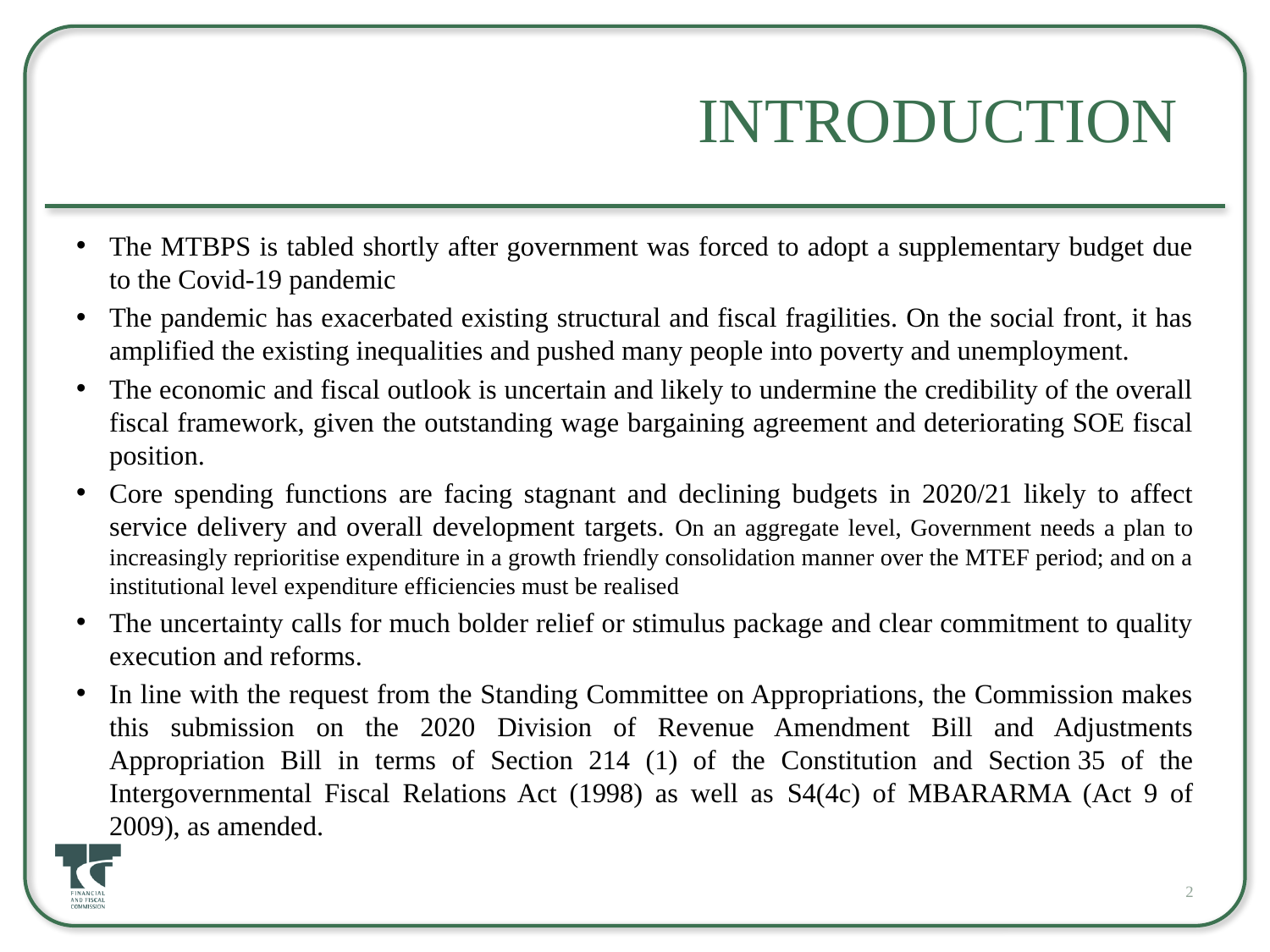

# Introduction
The MTBPS is tabled shortly after government was forced to adopt a supplementary budget due to the Covid-19 pandemic
The pandemic has exacerbated existing structural and fiscal fragilities. On the social front, it has amplified the existing inequalities and pushed many people into poverty and unemployment.
The economic and fiscal outlook is uncertain and likely to undermine the credibility of the overall fiscal framework, given the outstanding wage bargaining agreement and deteriorating SOE fiscal position.
Core spending functions are facing stagnant and declining budgets in 2020/21 likely to affect service delivery and overall development targets. On an aggregate level, Government needs a plan to increasingly reprioritise expenditure in a growth friendly consolidation manner over the MTEF period; and on a institutional level expenditure efficiencies must be realised
The uncertainty calls for much bolder relief or stimulus package and clear commitment to quality execution and reforms.
In line with the request from the Standing Committee on Appropriations, the Commission makes this submission on the 2020 Division of Revenue Amendment Bill and Adjustments Appropriation Bill in terms of Section 214 (1) of the Constitution and Section 35 of the Intergovernmental Fiscal Relations Act (1998) as well as S4(4c) of MBARARMA (Act 9 of 2009), as amended.
2